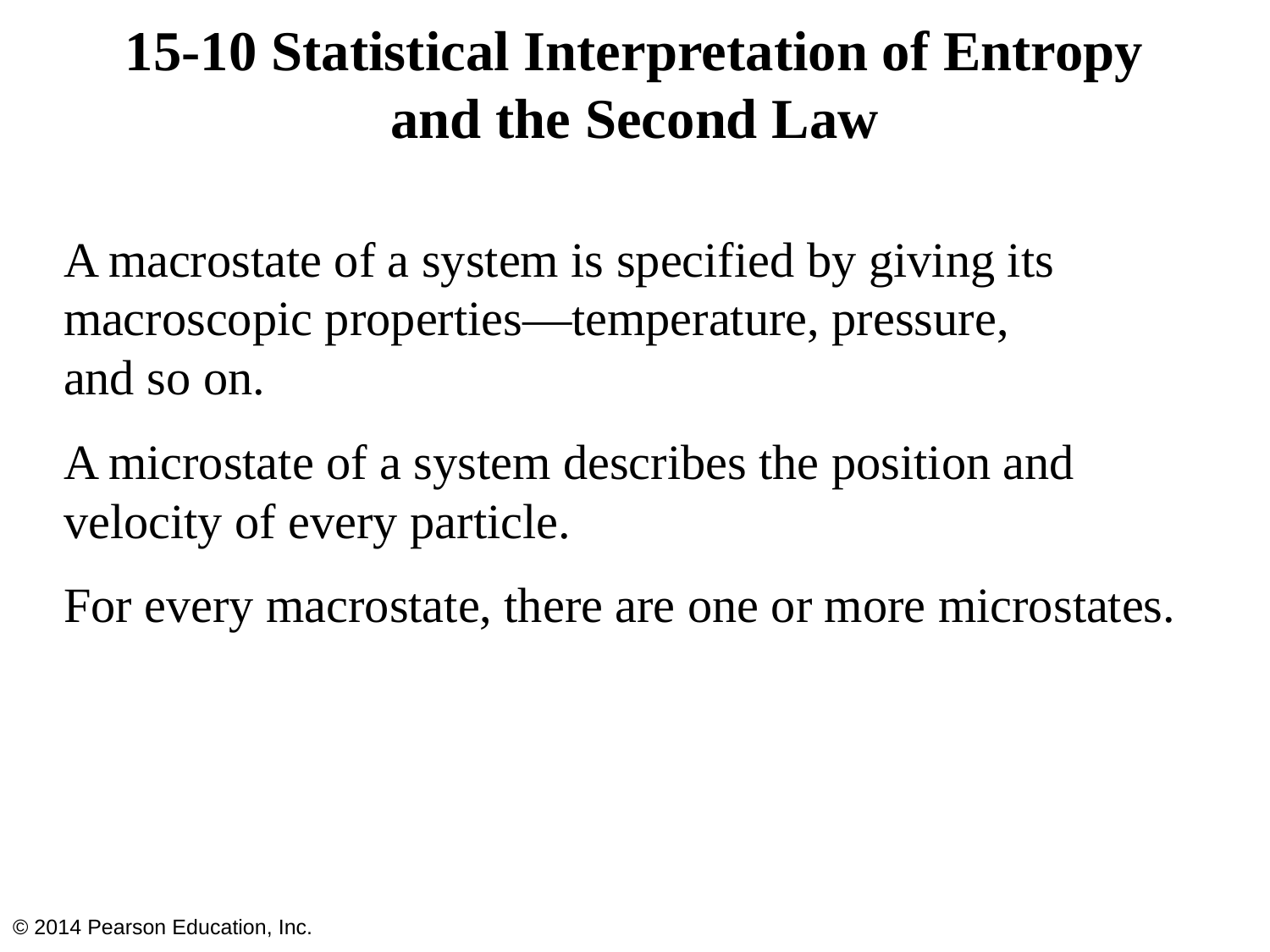

# 15-10 Statistical Interpretation of Entropy and the Second Law
A macrostate of a system is specified by giving its macroscopic properties—temperature, pressure,
and so on.
A microstate of a system describes the position and velocity of every particle.
For every macrostate, there are one or more microstates.
© 2014 Pearson Education, Inc.